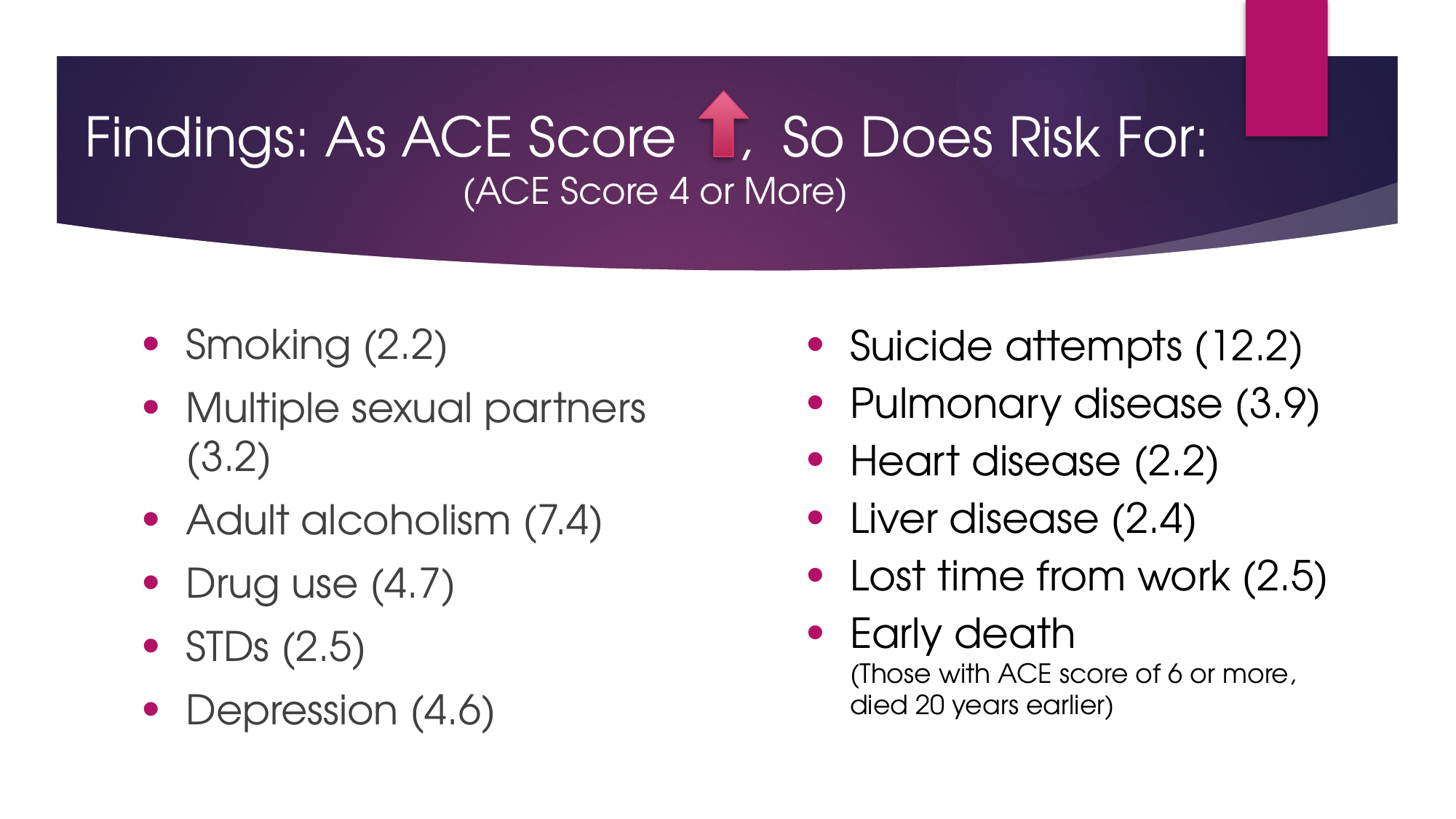

# Findings: As ACE Score    ,  So Does Risk For: (ACE Score 4 or More)

Smoking (2.2)
Multiple sexual partners (3.2)
Adult alcoholism (7.4)
Drug use (4.7)
STDs (2.5)
Depression (4.6)
Suicide attempts (12.2)
Pulmonary disease (3.9)
Heart disease (2.2)
Liver disease (2.4)
Lost time from work (2.5)
Early death
(Those with ACE score of 6 or more, died 20 years earlier)